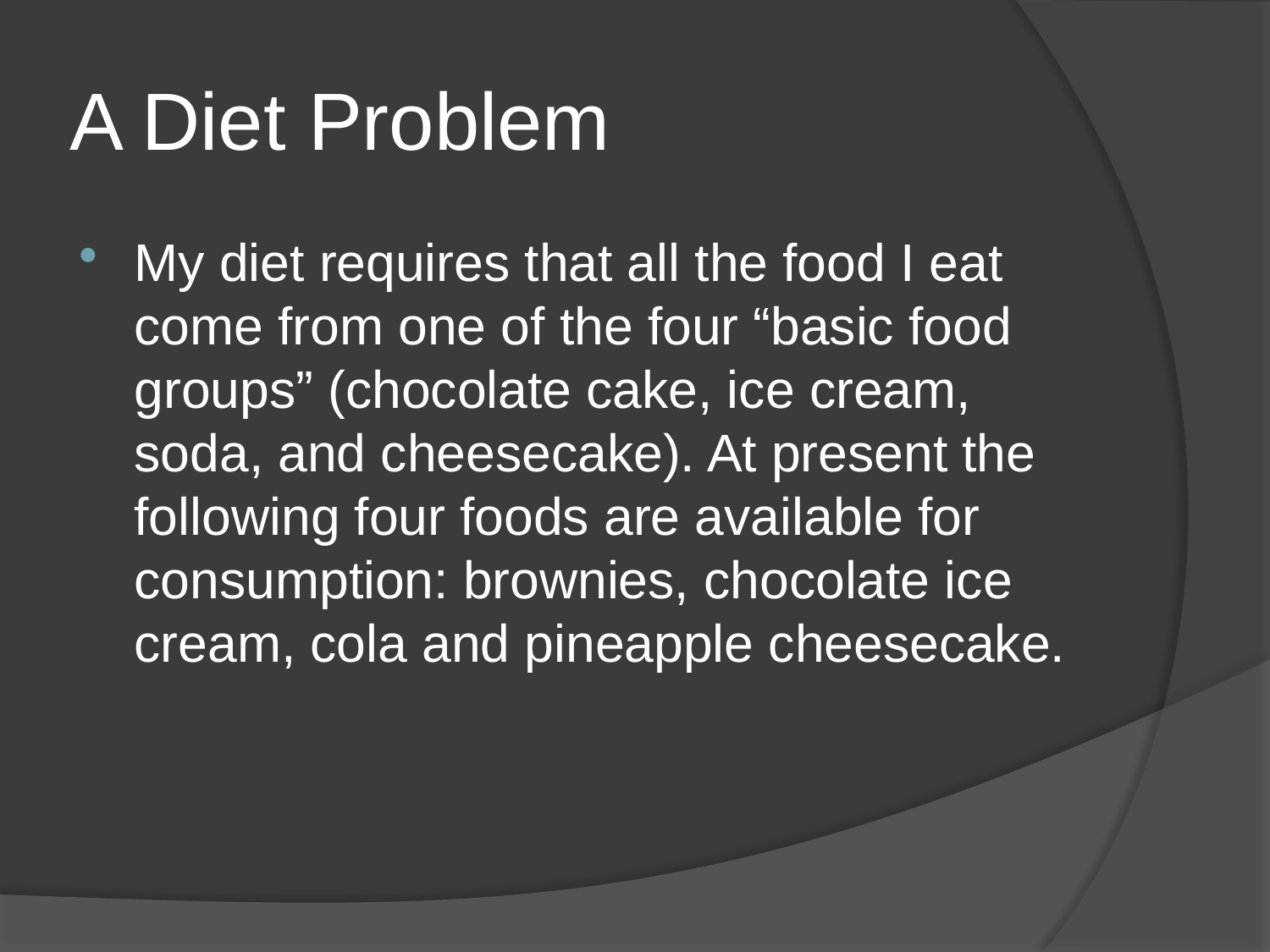

# A Diet Problem
My diet requires that all the food I eat come from one of the four “basic food groups” (chocolate cake, ice cream, soda, and cheesecake). At present the following four foods are available for consumption: brownies, chocolate ice cream, cola and pineapple cheesecake.